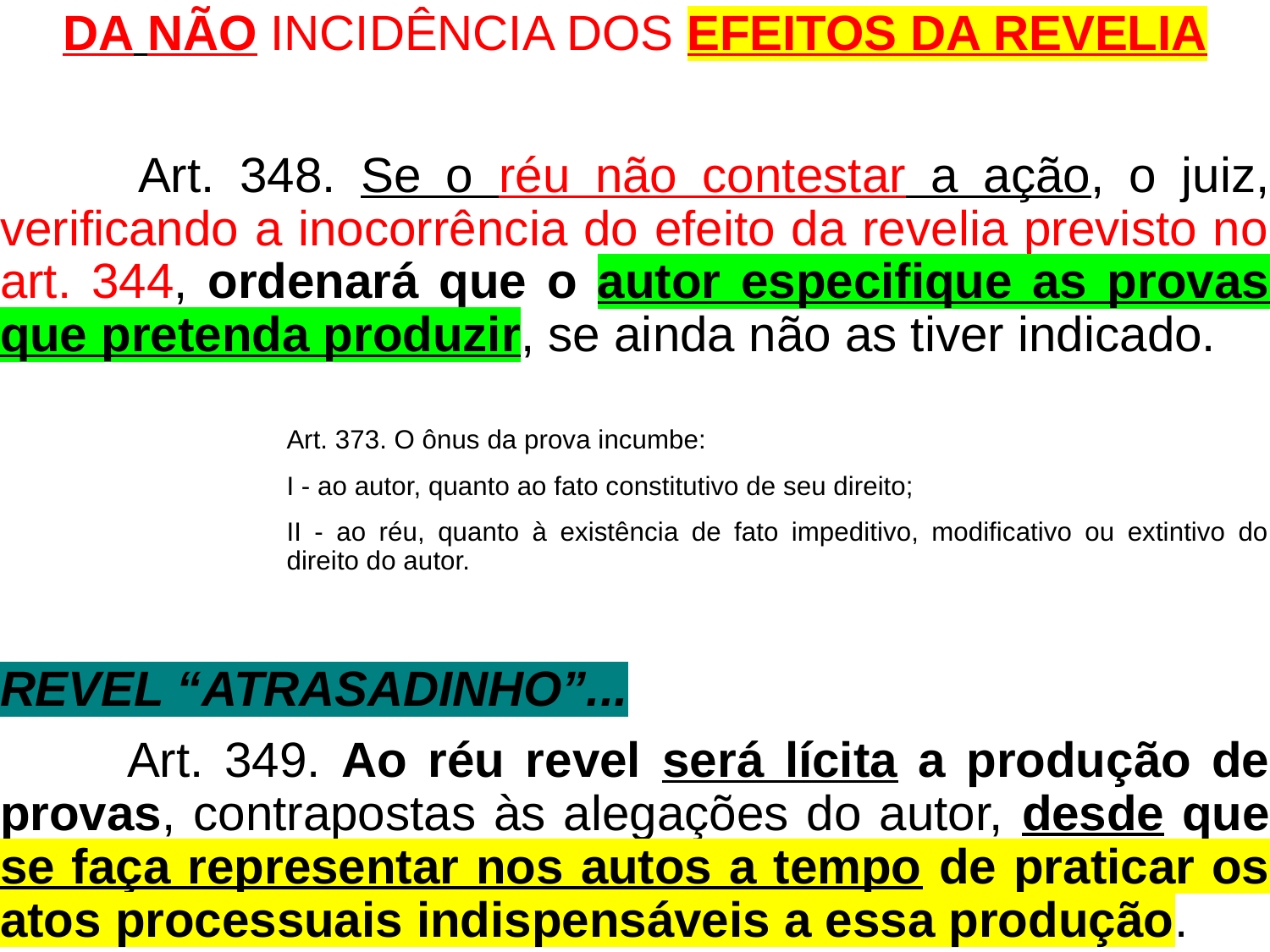

DA NÃO INCIDÊNCIA DOS EFEITOS DA REVELIA

 	Art. 348. Se o réu não contestar a ação, o juiz, verificando a inocorrência do efeito da revelia previsto no art. 344, ordenará que o autor especifique as provas que pretenda produzir, se ainda não as tiver indicado.

Art. 373. O ônus da prova incumbe:
I - ao autor, quanto ao fato constitutivo de seu direito;
II - ao réu, quanto à existência de fato impeditivo, modificativo ou extintivo do direito do autor.

REVEL “ATRASADINHO”...
	Art. 349. Ao réu revel será lícita a produção de provas, contrapostas às alegações do autor, desde que se faça representar nos autos a tempo de praticar os atos processuais indispensáveis a essa produção.